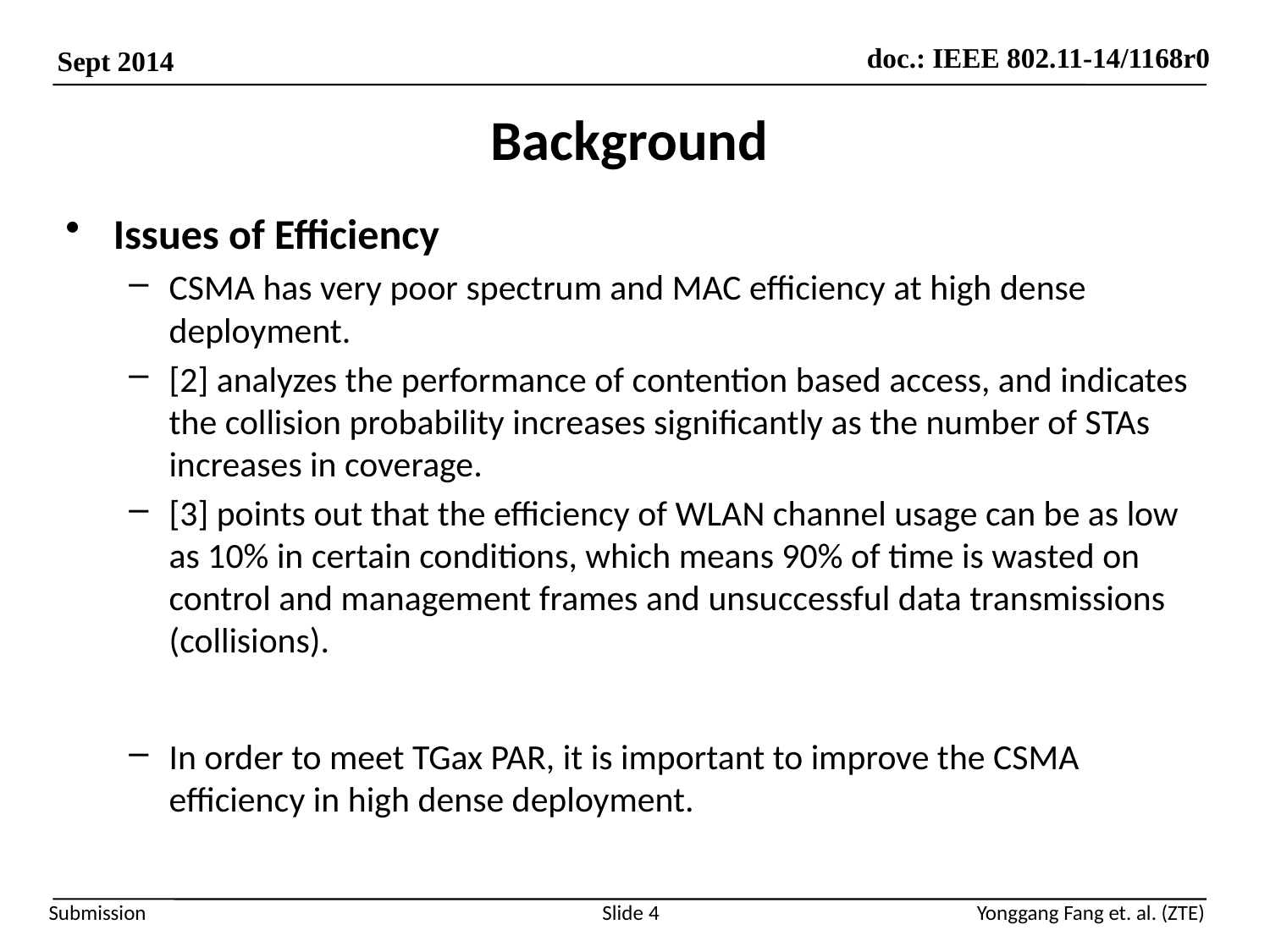

# Background
Issues of Efficiency
CSMA has very poor spectrum and MAC efficiency at high dense deployment.
[2] analyzes the performance of contention based access, and indicates the collision probability increases significantly as the number of STAs increases in coverage.
[3] points out that the efficiency of WLAN channel usage can be as low as 10% in certain conditions, which means 90% of time is wasted on control and management frames and unsuccessful data transmissions (collisions).

In order to meet TGax PAR, it is important to improve the CSMA efficiency in high dense deployment.
Slide 4